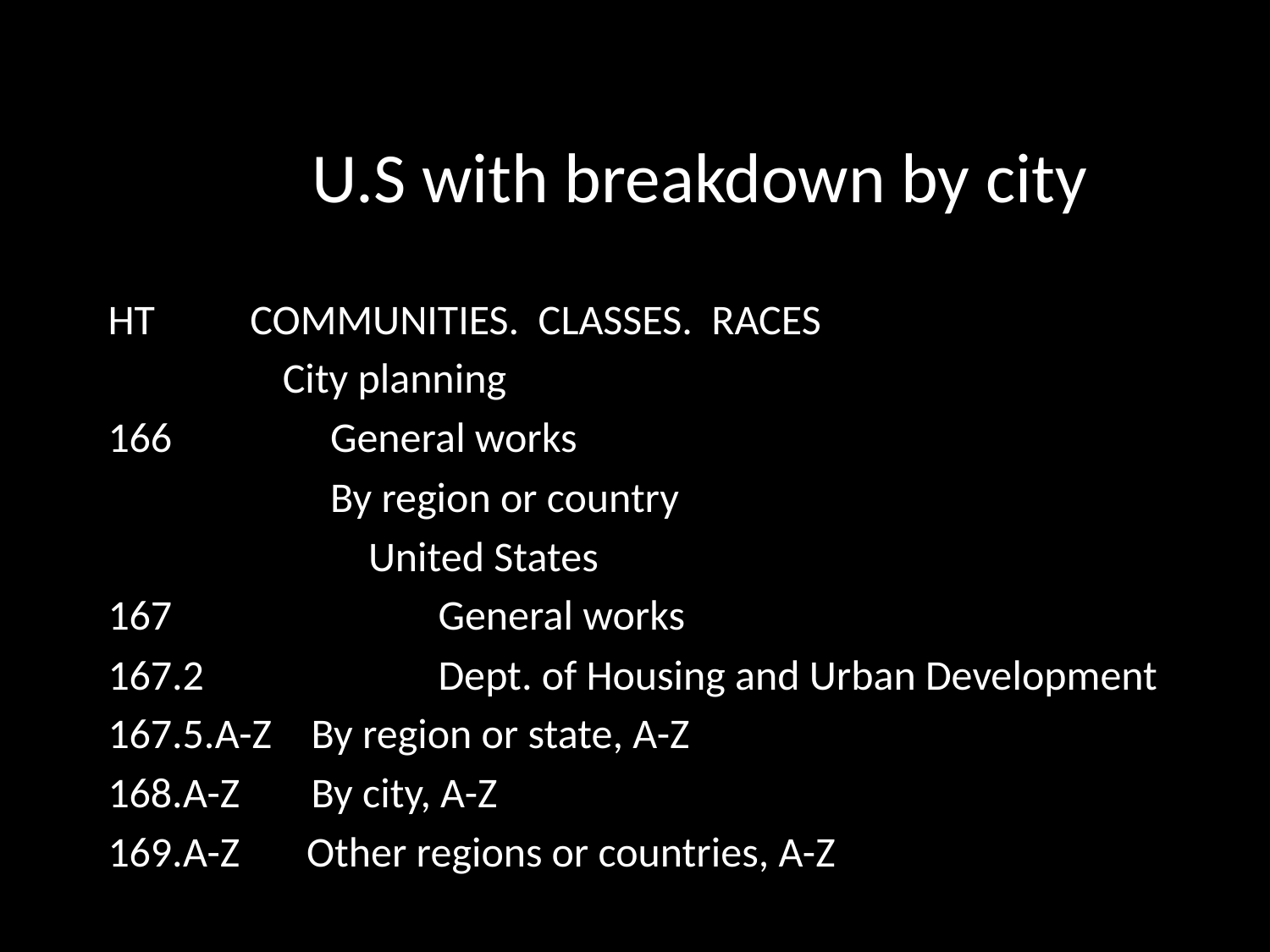

# U.S with breakdown by city
HT          COMMUNITIES.  CLASSES.  RACES
		City planning
166 	     General works
		     By region or country
		         United States
167		   General works
167.2		   Dept. of Housing and Urban Development
167.5.A-Z	   By region or state, A-Z
168.A-Z	   By city, A-Z
169.A-Z       Other regions or countries, A-Z